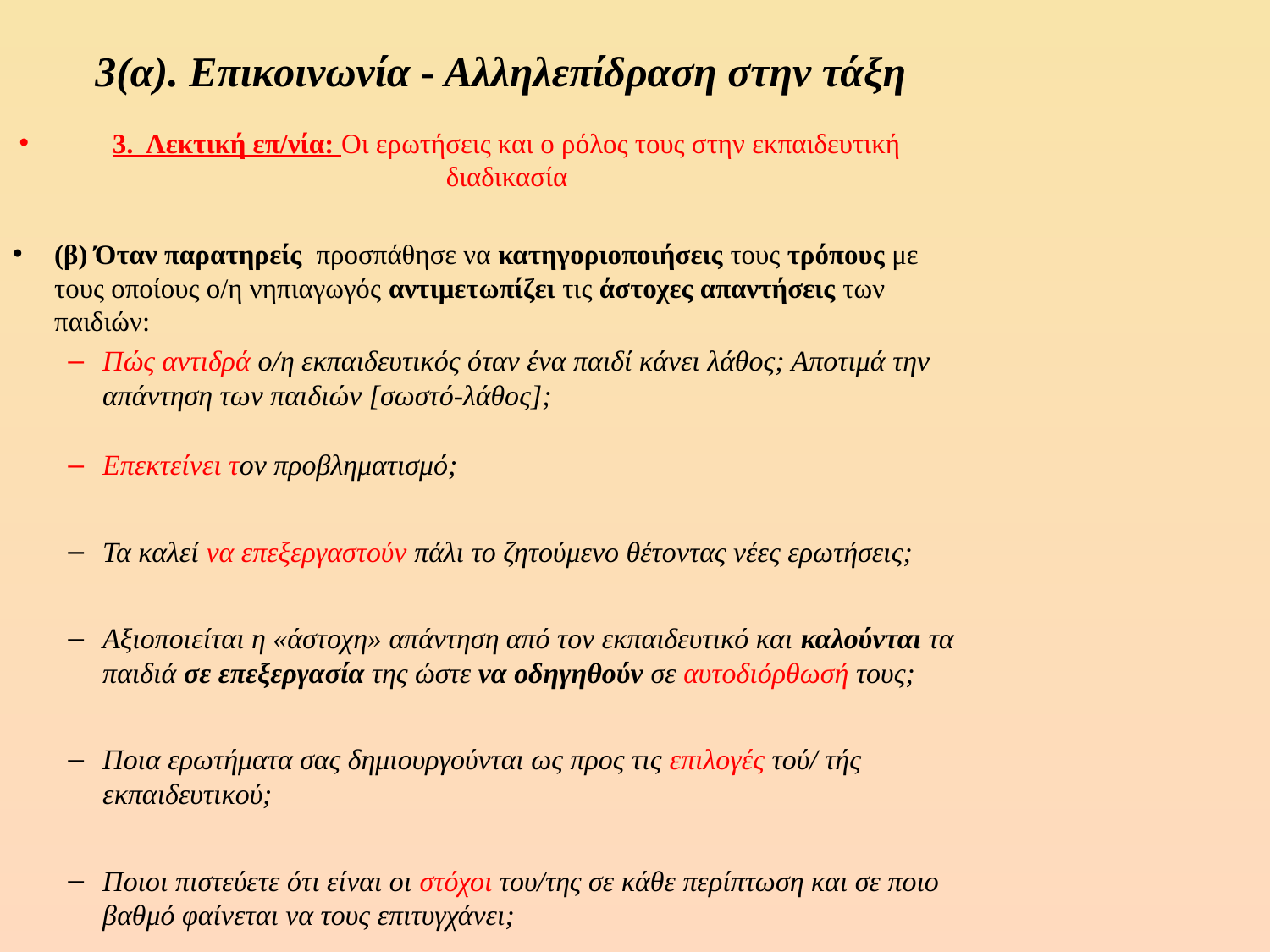

# 3(α). Επικοινωνία - Αλληλεπίδραση στην τάξη
3.  Λεκτική επ/νία: Οι ερωτήσεις και ο ρόλος τους στην εκπαιδευτική διαδικασία

(β) Όταν παρατηρείς  προσπάθησε να κατηγοριοποιήσεις τους τρόπους με τους οποίους ο/η νηπιαγωγός αντιμετωπίζει τις άστοχες απαντήσεις των παιδιών:
Πώς αντιδρά ο/η εκπαιδευτικός όταν ένα παιδί κάνει λάθος; Αποτιμά την απάντηση των παιδιών [σωστό-λάθος];

Επεκτείνει τον προβληματισμό;

Τα καλεί να επεξεργαστούν πάλι το ζητούμενο θέτοντας νέες ερωτήσεις;

Αξιοποιείται η «άστοχη» απάντηση από τον εκπαιδευτικό και καλούνται τα παιδιά σε επεξεργασία της ώστε να οδηγηθούν σε αυτοδιόρθωσή τους;

Ποια ερωτήματα σας δημιουργούνται ως προς τις επιλογές τού/ τής εκπαιδευτικού;

Ποιοι πιστεύετε ότι είναι οι στόχοι του/της σε κάθε περίπτωση και σε ποιο βαθμό φαίνεται να τους επιτυγχάνει;